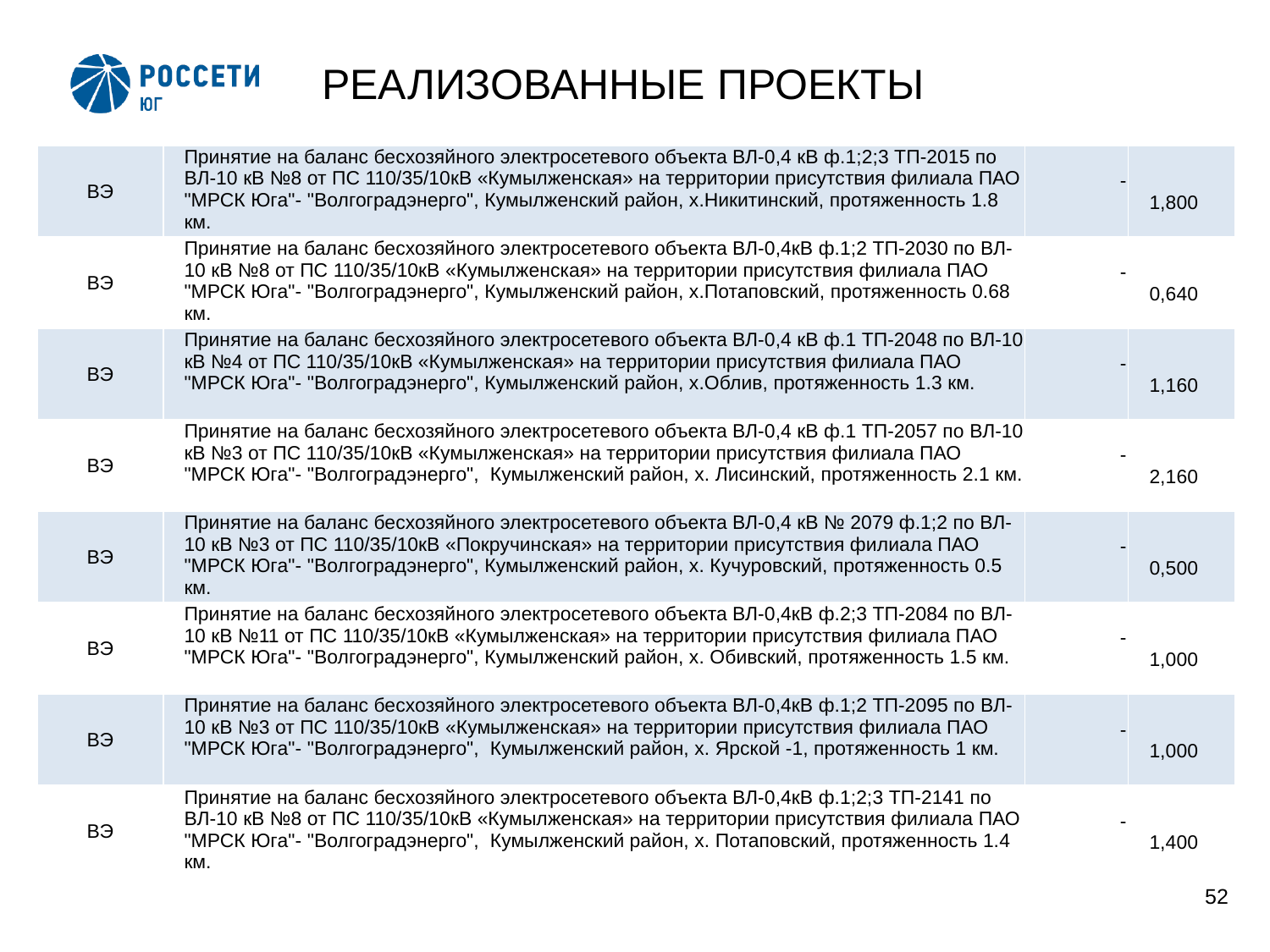

# РЕАЛИЗОВАННЫЕ ПРОЕКТЫ
| ВЭ | Принятие на баланс бесхозяйного электросетевого объекта ВЛ-0,4 кВ ф.1;2;3 ТП-2015 по ВЛ-10 кВ №8 от ПС 110/35/10кВ «Кумылженская» на территории присутствия филиала ПАО "МРСК Юга"- "Волгоградэнерго", Кумылженский район, х.Никитинский, протяженность 1.8 км. | - | 1,800 |
| --- | --- | --- | --- |
| ВЭ | Принятие на баланс бесхозяйного электросетевого объекта ВЛ-0,4кВ ф.1;2 ТП-2030 по ВЛ-10 кВ №8 от ПС 110/35/10кВ «Кумылженская» на территории присутствия филиала ПАО "МРСК Юга"- "Волгоградэнерго", Кумылженский район, х.Потаповский, протяженность 0.68 км. | - | 0,640 |
| ВЭ | Принятие на баланс бесхозяйного электросетевого объекта ВЛ-0,4 кВ ф.1 ТП-2048 по ВЛ-10 кВ №4 от ПС 110/35/10кВ «Кумылженская» на территории присутствия филиала ПАО "МРСК Юга"- "Волгоградэнерго", Кумылженский район, х.Облив, протяженность 1.3 км. | - | 1,160 |
| ВЭ | Принятие на баланс бесхозяйного электросетевого объекта ВЛ-0,4 кВ ф.1 ТП-2057 по ВЛ-10 кВ №3 от ПС 110/35/10кВ «Кумылженская» на территории присутствия филиала ПАО "МРСК Юга"- "Волгоградэнерго", Кумылженский район, х. Лисинский, протяженность 2.1 км. | - | 2,160 |
| ВЭ | Принятие на баланс бесхозяйного электросетевого объекта ВЛ-0,4 кВ № 2079 ф.1;2 по ВЛ-10 кВ №3 от ПС 110/35/10кВ «Покручинская» на территории присутствия филиала ПАО "МРСК Юга"- "Волгоградэнерго", Кумылженский район, х. Кучуровский, протяженность 0.5 км. | - | 0,500 |
| ВЭ | Принятие на баланс бесхозяйного электросетевого объекта ВЛ-0,4кВ ф.2;3 ТП-2084 по ВЛ-10 кВ №11 от ПС 110/35/10кВ «Кумылженская» на территории присутствия филиала ПАО "МРСК Юга"- "Волгоградэнерго", Кумылженский район, х. Обивский, протяженность 1.5 км. | - | 1,000 |
| ВЭ | Принятие на баланс бесхозяйного электросетевого объекта ВЛ-0,4кВ ф.1;2 ТП-2095 по ВЛ-10 кВ №3 от ПС 110/35/10кВ «Кумылженская» на территории присутствия филиала ПАО "МРСК Юга"- "Волгоградэнерго", Кумылженский район, х. Ярской -1, протяженность 1 км. | - | 1,000 |
| ВЭ | Принятие на баланс бесхозяйного электросетевого объекта ВЛ-0,4кВ ф.1;2;3 ТП-2141 по ВЛ-10 кВ №8 от ПС 110/35/10кВ «Кумылженская» на территории присутствия филиала ПАО "МРСК Юга"- "Волгоградэнерго", Кумылженский район, х. Потаповский, протяженность 1.4 км. | - | 1,400 |
52